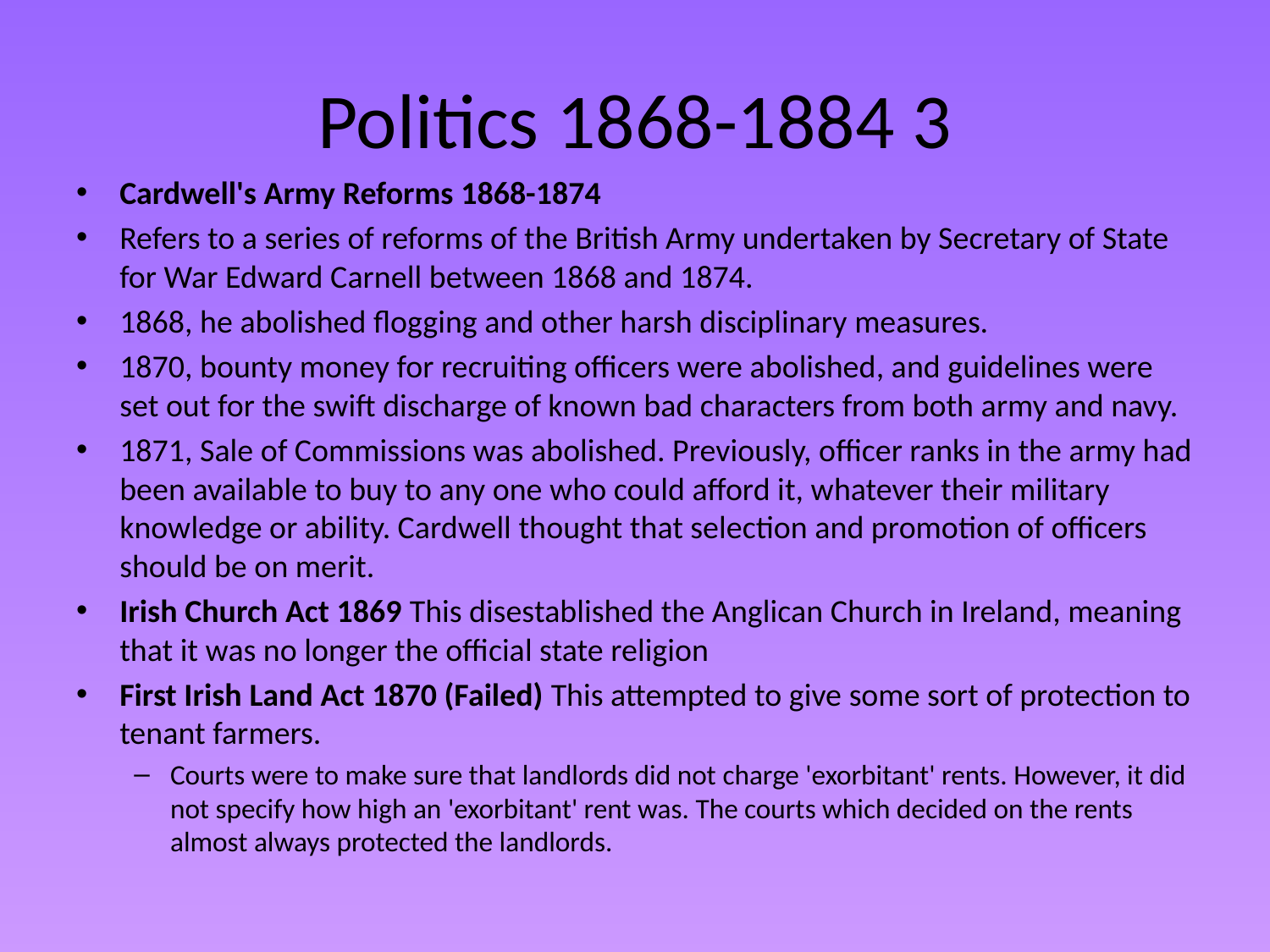

# Politics 1868-1884 3
Cardwell's Army Reforms 1868-1874
Refers to a series of reforms of the British Army undertaken by Secretary of State for War Edward Carnell between 1868 and 1874.
1868, he abolished flogging and other harsh disciplinary measures.
1870, bounty money for recruiting officers were abolished, and guidelines were set out for the swift discharge of known bad characters from both army and navy.
1871, Sale of Commissions was abolished. Previously, officer ranks in the army had been available to buy to any one who could afford it, whatever their military knowledge or ability. Cardwell thought that selection and promotion of officers should be on merit.
Irish Church Act 1869 This disestablished the Anglican Church in Ireland, meaning that it was no longer the official state religion
First Irish Land Act 1870 (Failed) This attempted to give some sort of protection to tenant farmers.
Courts were to make sure that landlords did not charge 'exorbitant' rents. However, it did not specify how high an 'exorbitant' rent was. The courts which decided on the rents almost always protected the landlords.